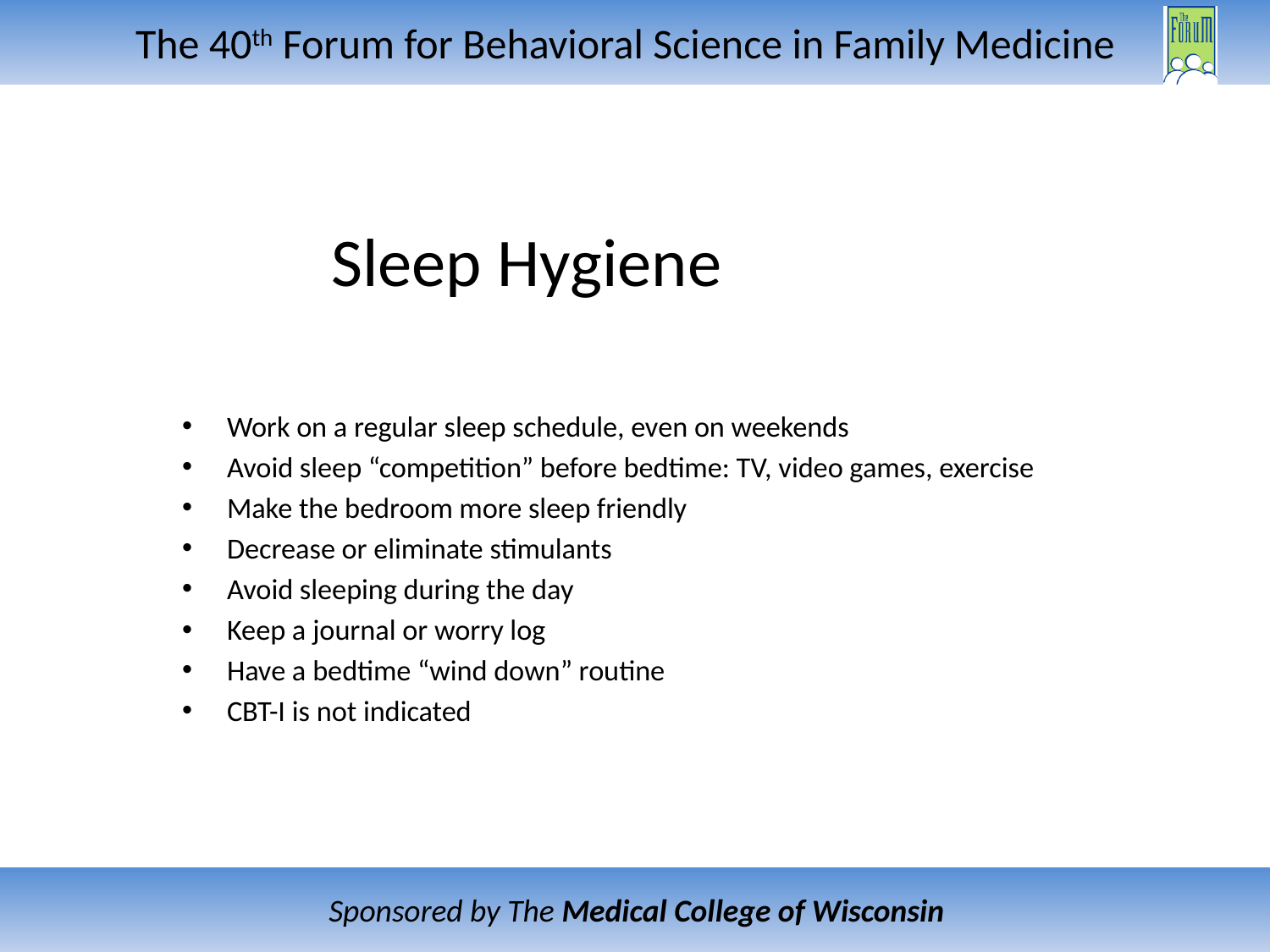

# Sleep Hygiene
Work on a regular sleep schedule, even on weekends
Avoid sleep “competition” before bedtime: TV, video games, exercise
Make the bedroom more sleep friendly
Decrease or eliminate stimulants
Avoid sleeping during the day
Keep a journal or worry log
Have a bedtime “wind down” routine
CBT-I is not indicated